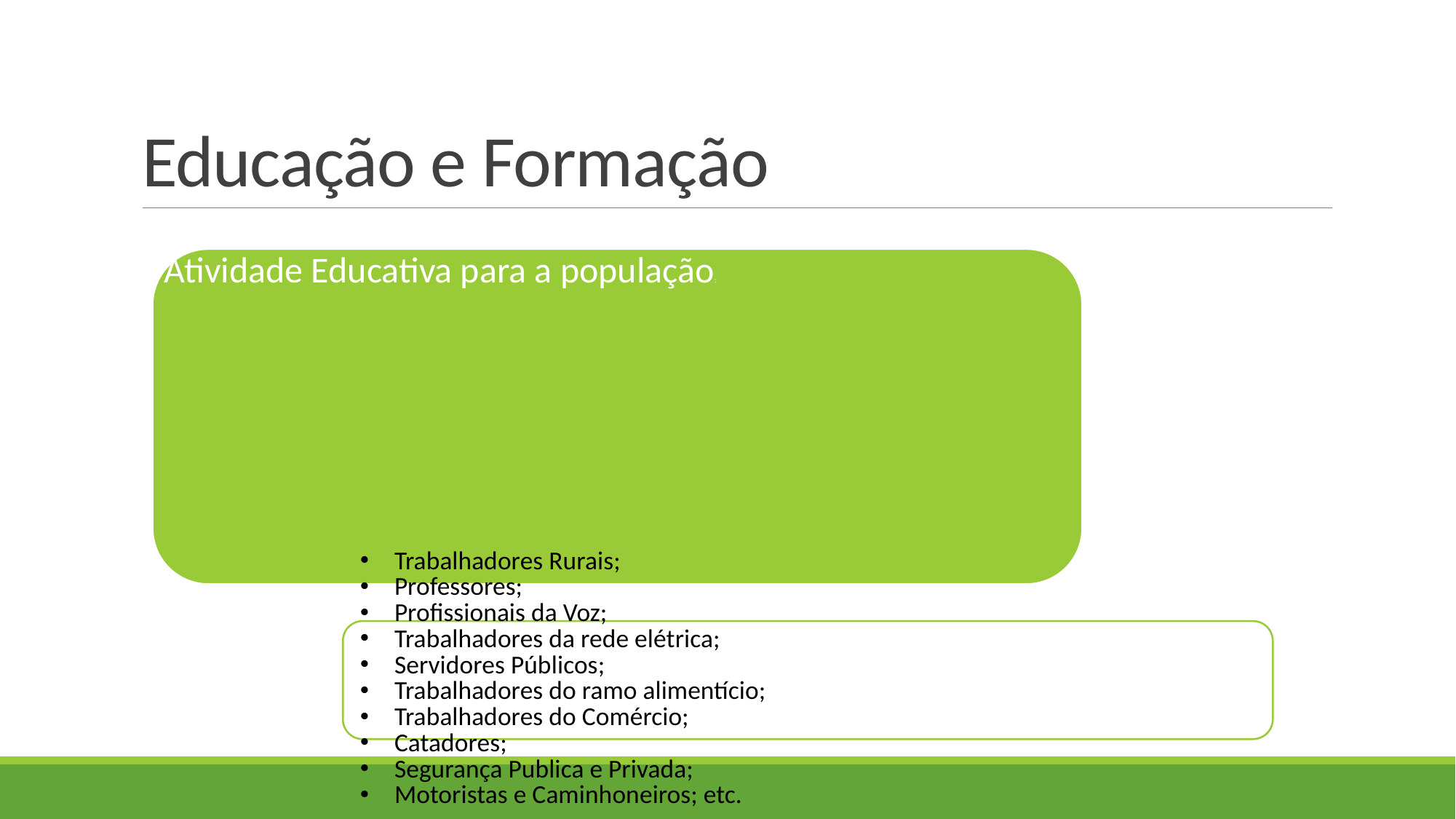

# Educação e Formação
Trabalhadores Rurais;
Professores;
Profissionais da Voz;
Trabalhadores da rede elétrica;
Servidores Públicos;
Trabalhadores do ramo alimentício;
Trabalhadores do Comércio;
Catadores;
Segurança Publica e Privada;
Motoristas e Caminhoneiros; etc.